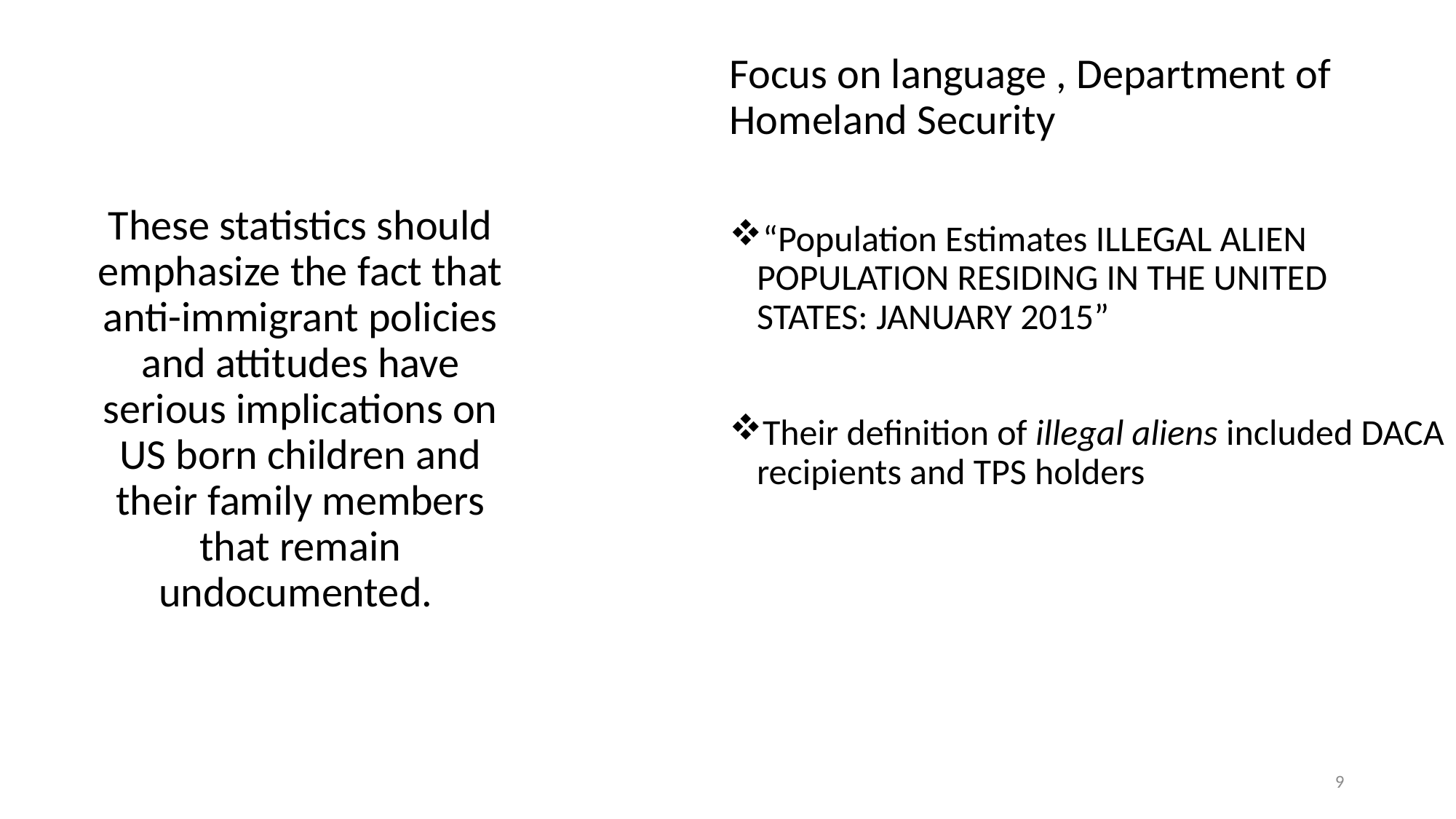

Focus on language , Department of Homeland Security

“Population Estimates ILLEGAL ALIEN POPULATION RESIDING IN THE UNITED STATES: JANUARY 2015”

Their definition of illegal aliens included DACA recipients and TPS holders
These statistics should emphasize the fact that anti-immigrant policies and attitudes have serious implications on US born children and their family members that remain undocumented.
9